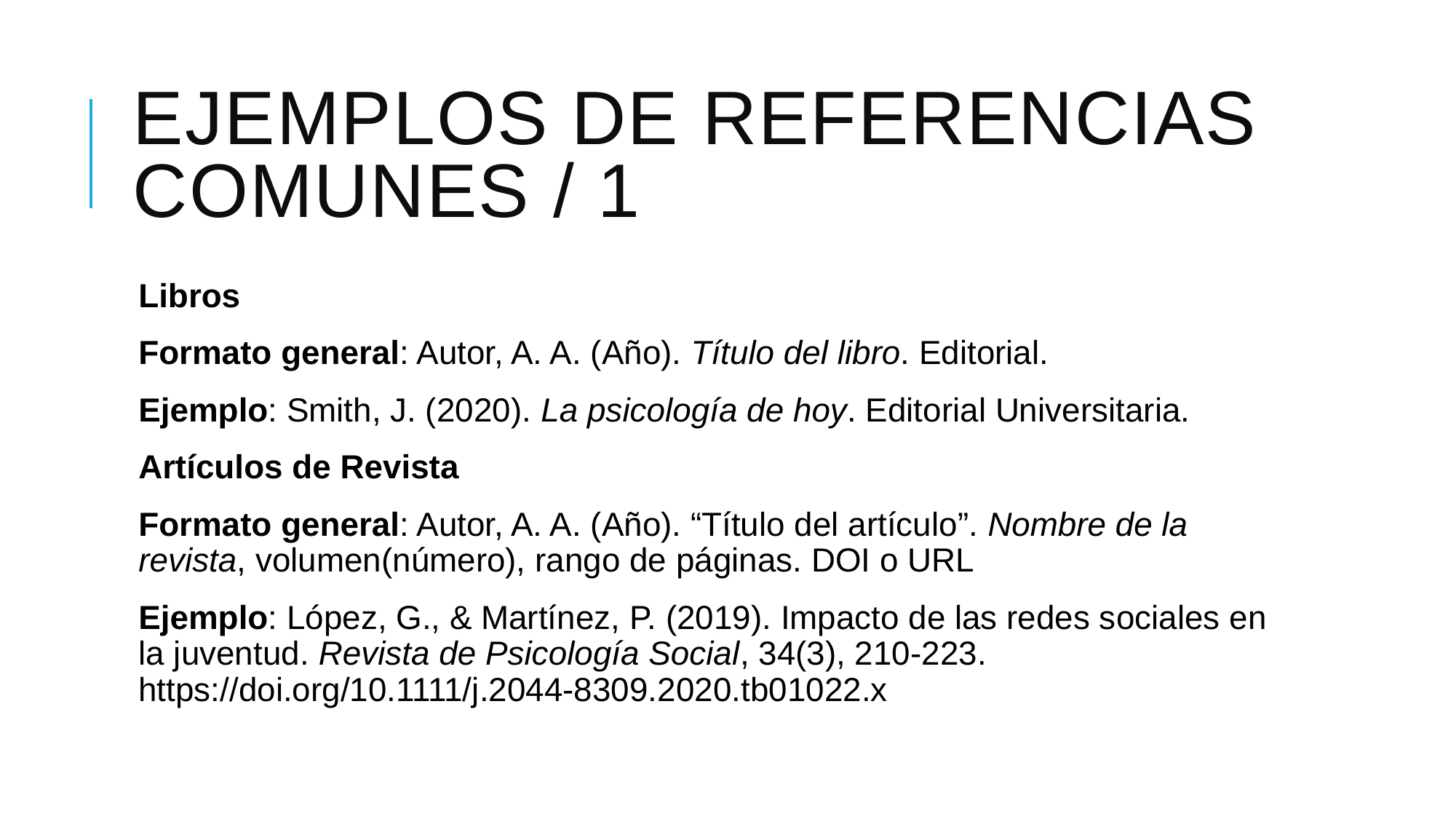

# Ejemplos de Referencias Comunes / 1
Libros
Formato general: Autor, A. A. (Año). Título del libro. Editorial.
Ejemplo: Smith, J. (2020). La psicología de hoy. Editorial Universitaria.
Artículos de Revista
Formato general: Autor, A. A. (Año). “Título del artículo”. Nombre de la revista, volumen(número), rango de páginas. DOI o URL
Ejemplo: López, G., & Martínez, P. (2019). Impacto de las redes sociales en la juventud. Revista de Psicología Social, 34(3), 210-223. https://doi.org/10.1111/j.2044-8309.2020.tb01022.x